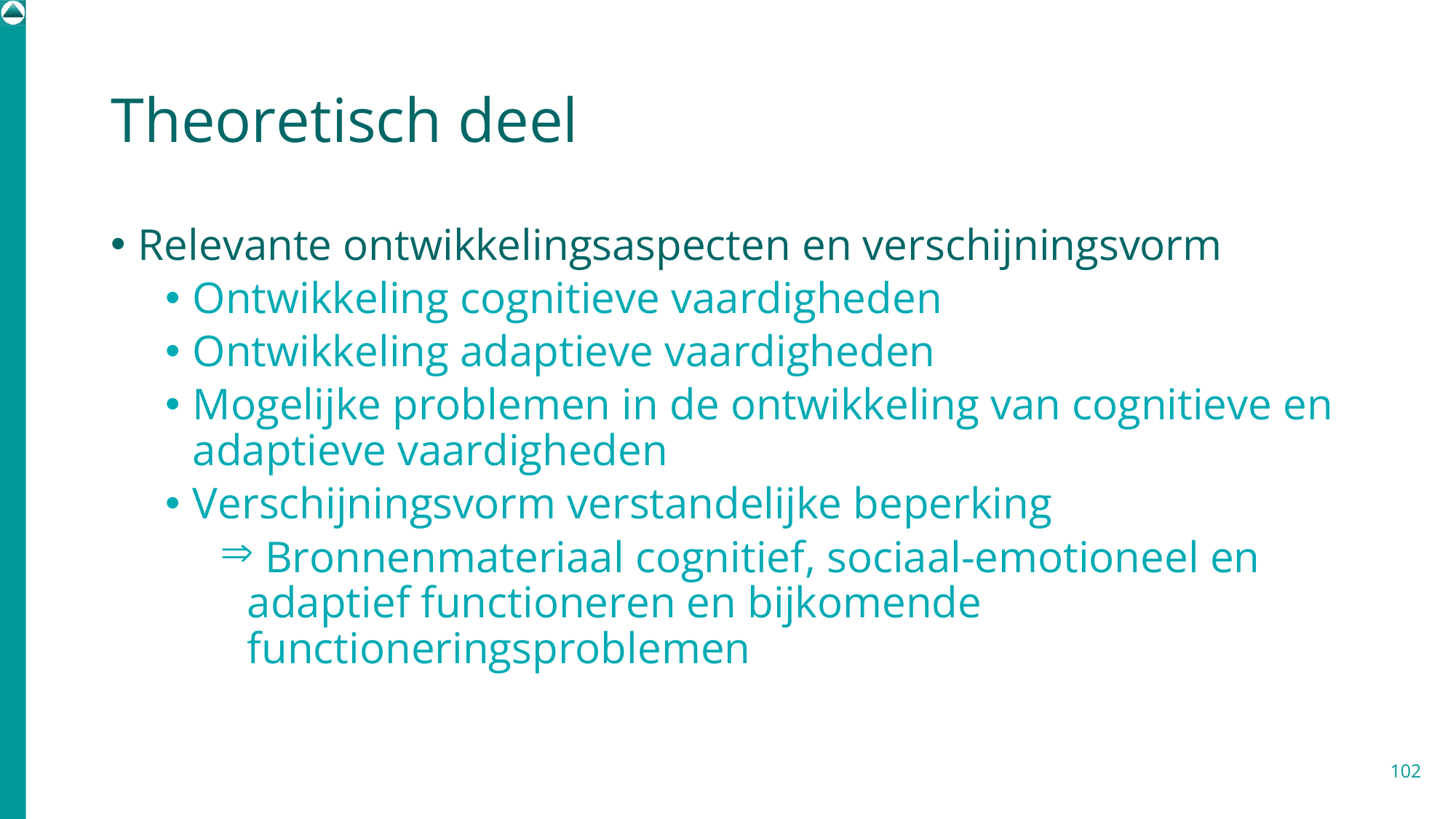

# Theoretisch deel
Relevante ontwikkelingsaspecten en verschijningsvorm
Ontwikkeling cognitieve vaardigheden
Ontwikkeling adaptieve vaardigheden
Mogelijke problemen in de ontwikkeling van cognitieve en adaptieve vaardigheden
Verschijningsvorm verstandelijke beperking
 Bronnenmateriaal cognitief, sociaal-emotioneel en adaptief functioneren en bijkomende functioneringsproblemen

102